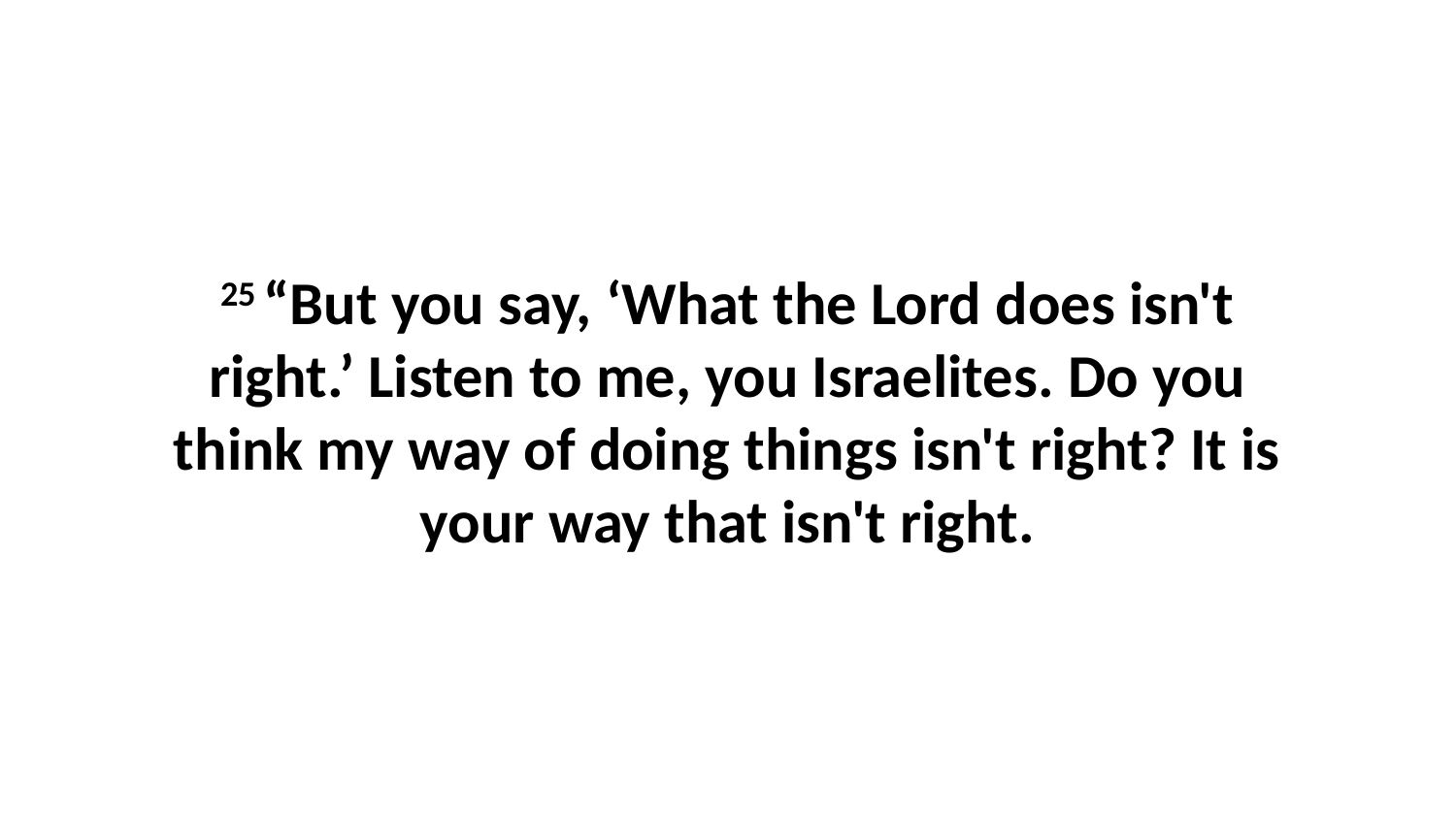

25 “But you say, ‘What the Lord does isn't right.’ Listen to me, you Israelites. Do you think my way of doing things isn't right? It is your way that isn't right.